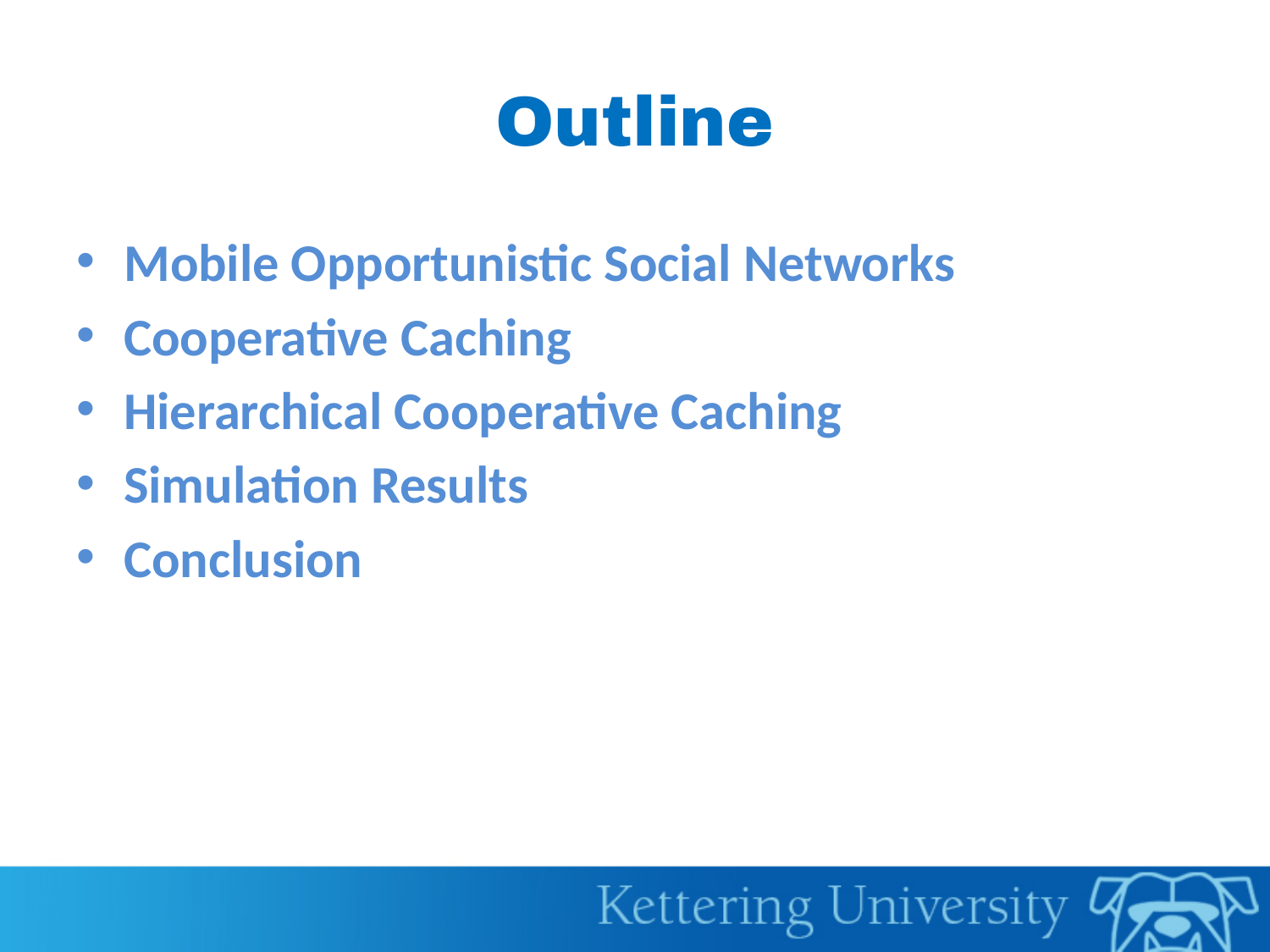

# Outline
Mobile Opportunistic Social Networks
Cooperative Caching
Hierarchical Cooperative Caching
Simulation Results
Conclusion